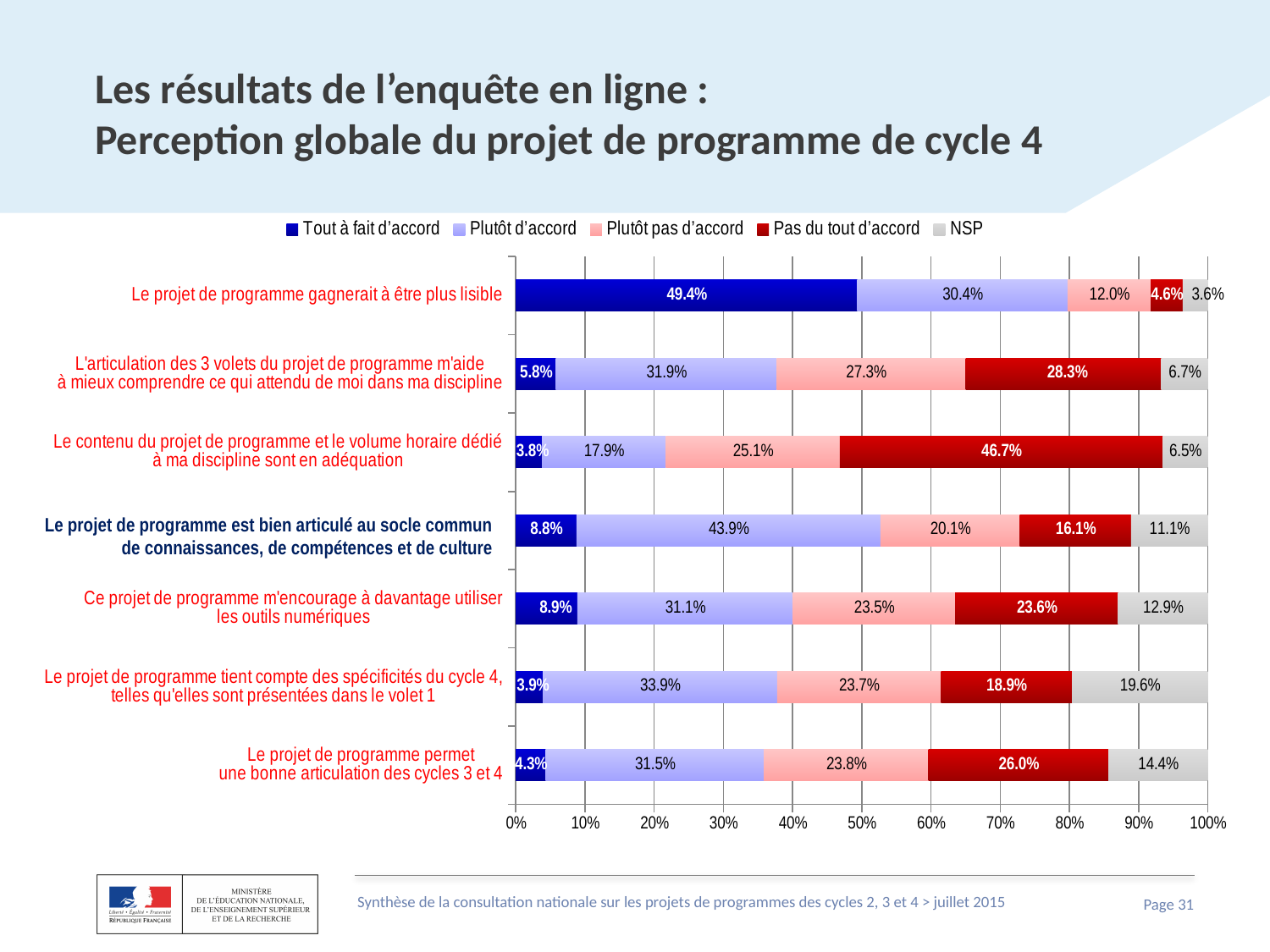

# Les résultats de l’enquête en ligne : Perception globale du projet de programme de cycle 4

### Chart

| Category | Tout à fait d’accord | Plutôt d’accord | Plutôt pas d’accord | Pas du tout d’accord | NSP |
|---|---|---|---|---|---|
| Le projet de programme permet
une bonne articulation des cycles 3 et 4 | 0.04322127816771334 | 0.31535525181627877 | 0.23784016746706071 | 0.26006649427410417 | 0.143516808274843 |
| Le projet de programme tient compte des spécificités du cycle 4,
telles qu'elles sont présentées dans le volet 1 | 0.039133951346979404 | 0.33851801157220185 | 0.2367324083867355 | 0.189323710570522 | 0.19629191812356125 |
| Ce projet de programme m'encourage à davantage utiliser
les outils numériques | 0.08908114558472553 | 0.31145584725536996 | 0.23454653937947495 | 0.23550119331742245 | 0.12941527446300716 |
|  | 0.08772355259169445 | 0.4393452561382237 | 0.20139436192785692 | 0.16071536829342226 | 0.11082146104880267 |
| Le contenu du projet de programme et le volume horaire dédié
à ma discipline sont en adéquation | 0.03787968325257062 | 0.17911594374187448 | 0.25121144072804635 | 0.4667297009809715 | 0.06506323129653706 |
| L'articulation des 3 volets du projet de programme m'aide
à mieux comprendre ce qui attendu de moi dans ma discipline | 0.05806887238352464 | 0.319 | 0.2731637782279241 | 0.2826918748593293 | 0.067 |
| Le projet de programme gagnerait à être plus lisible | 0.494 | 0.3039724668961092 | 0.12028233098057516 | 0.04625794785043458 | 0.03616636528028933 |
Le projet de programme est bien articulé au socle commun de connaissances, de compétences et de culture
Synthèse de la consultation nationale sur les projets de programmes des cycles 2, 3 et 4 > juillet 2015